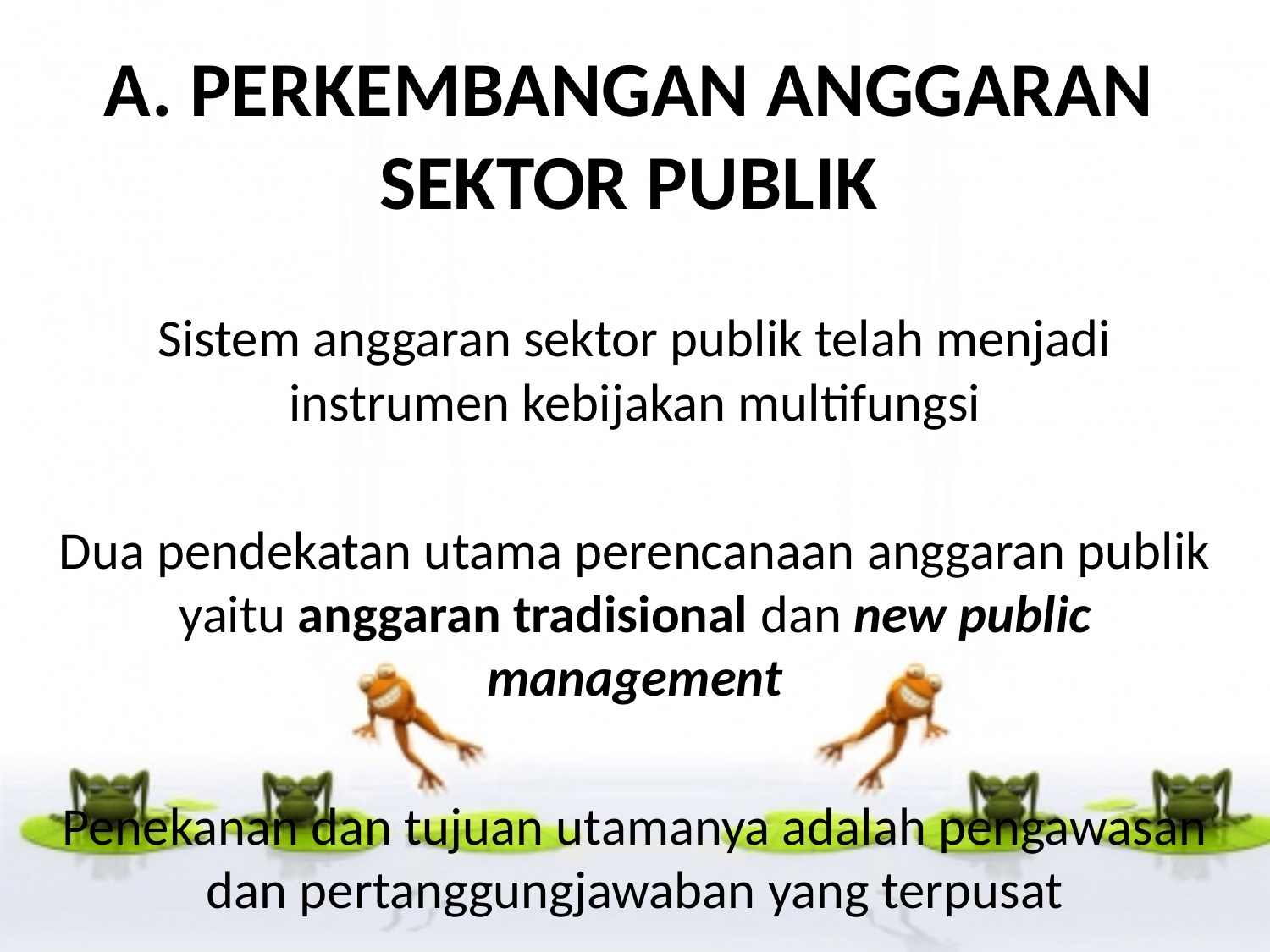

# A. PERKEMBANGAN ANGGARAN SEKTOR PUBLIK
Sistem anggaran sektor publik telah menjadi instrumen kebijakan multifungsi

Dua pendekatan utama perencanaan anggaran publik yaitu anggaran tradisional dan new public management

Penekanan dan tujuan utamanya adalah pengawasan dan pertanggungjawaban yang terpusat